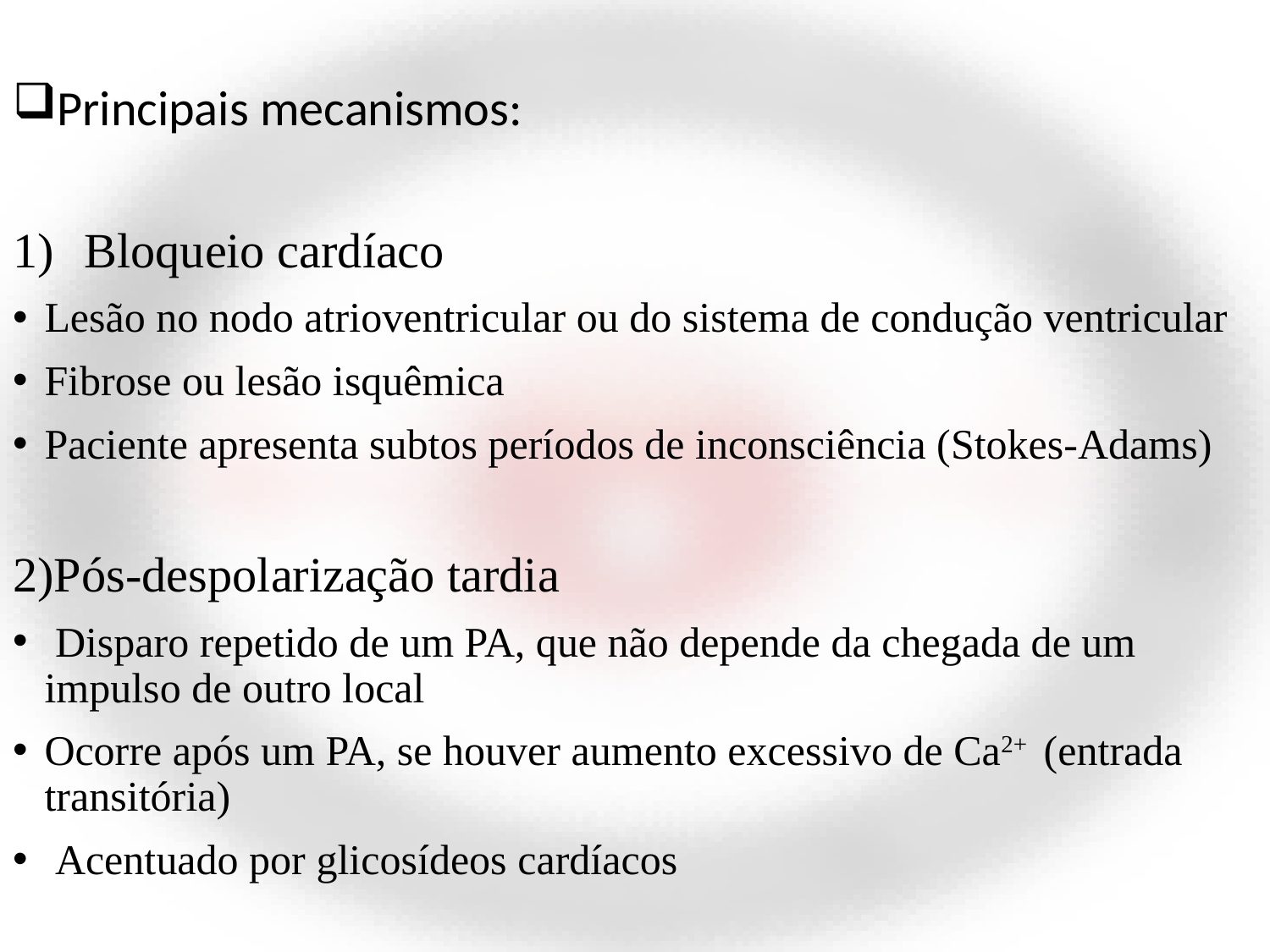

Principais mecanismos:

Bloqueio cardíaco
Lesão no nodo atrioventricular ou do sistema de condução ventricular
Fibrose ou lesão isquêmica
Paciente apresenta subtos períodos de inconsciência (Stokes-Adams)

2)Pós-despolarização tardia
 Disparo repetido de um PA, que não depende da chegada de um impulso de outro local
Ocorre após um PA, se houver aumento excessivo de Ca2+  (entrada transitória)
 Acentuado por glicosídeos cardíacos